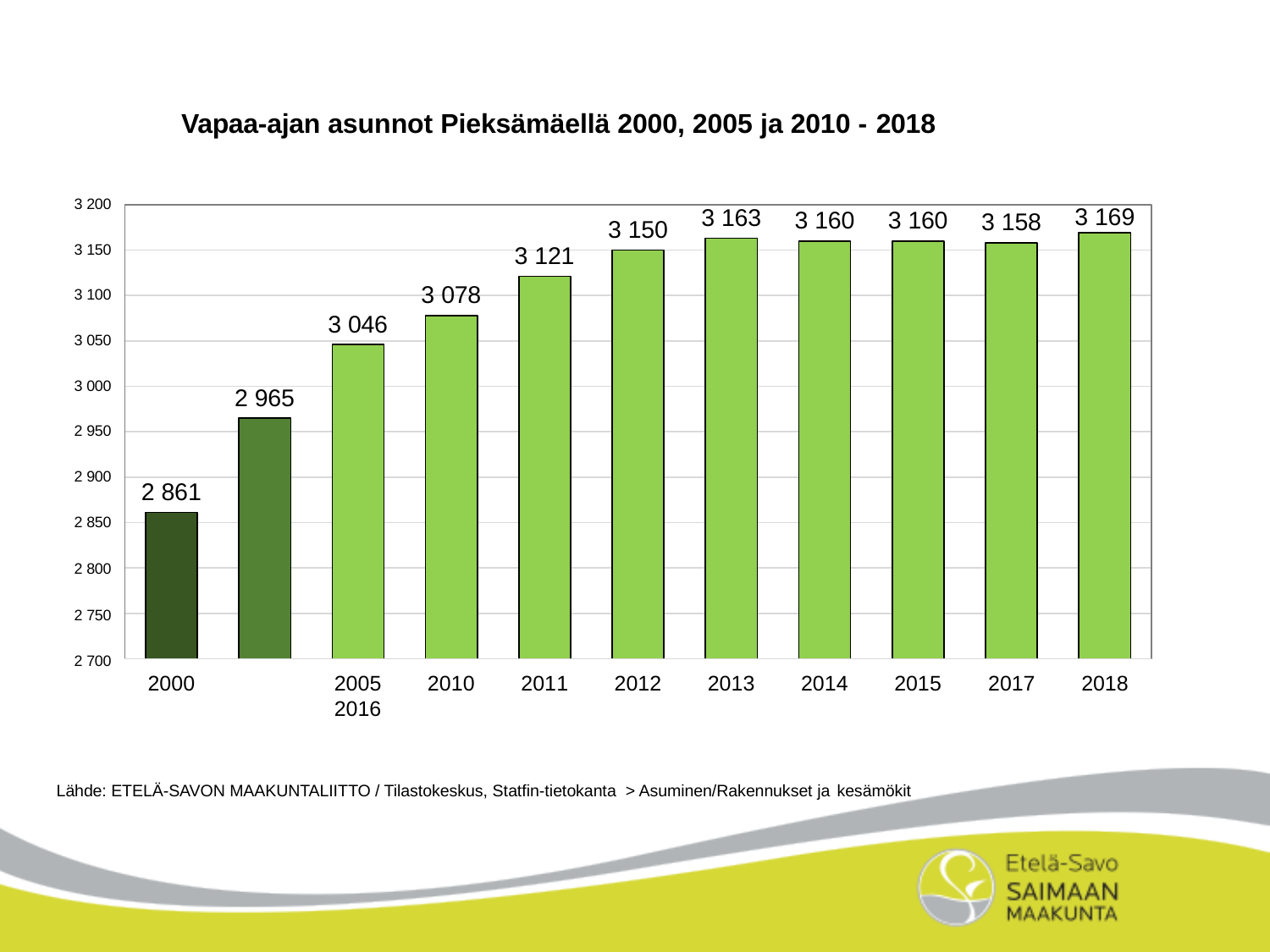

Vapaa-ajan asunnot Pieksämäellä 2000, 2005 ja 2010 - 2018
3 200
3 169
3 163

3 160
3 160
3 158
3 150

3 150
3 121

3 078
3 100

3 046

3 050

3 000
2 965

2 950

2 900
2 861

2 850

2 800

2 750

2 700

2000	2005	2010	2011	2012	2013	2014	2015	2016

Lähde: ETELÄ-SAVON MAAKUNTALIITTO / Tilastokeskus, Statfin-tietokanta  > Asuminen/Rakennukset ja kesämökit
2017
2018